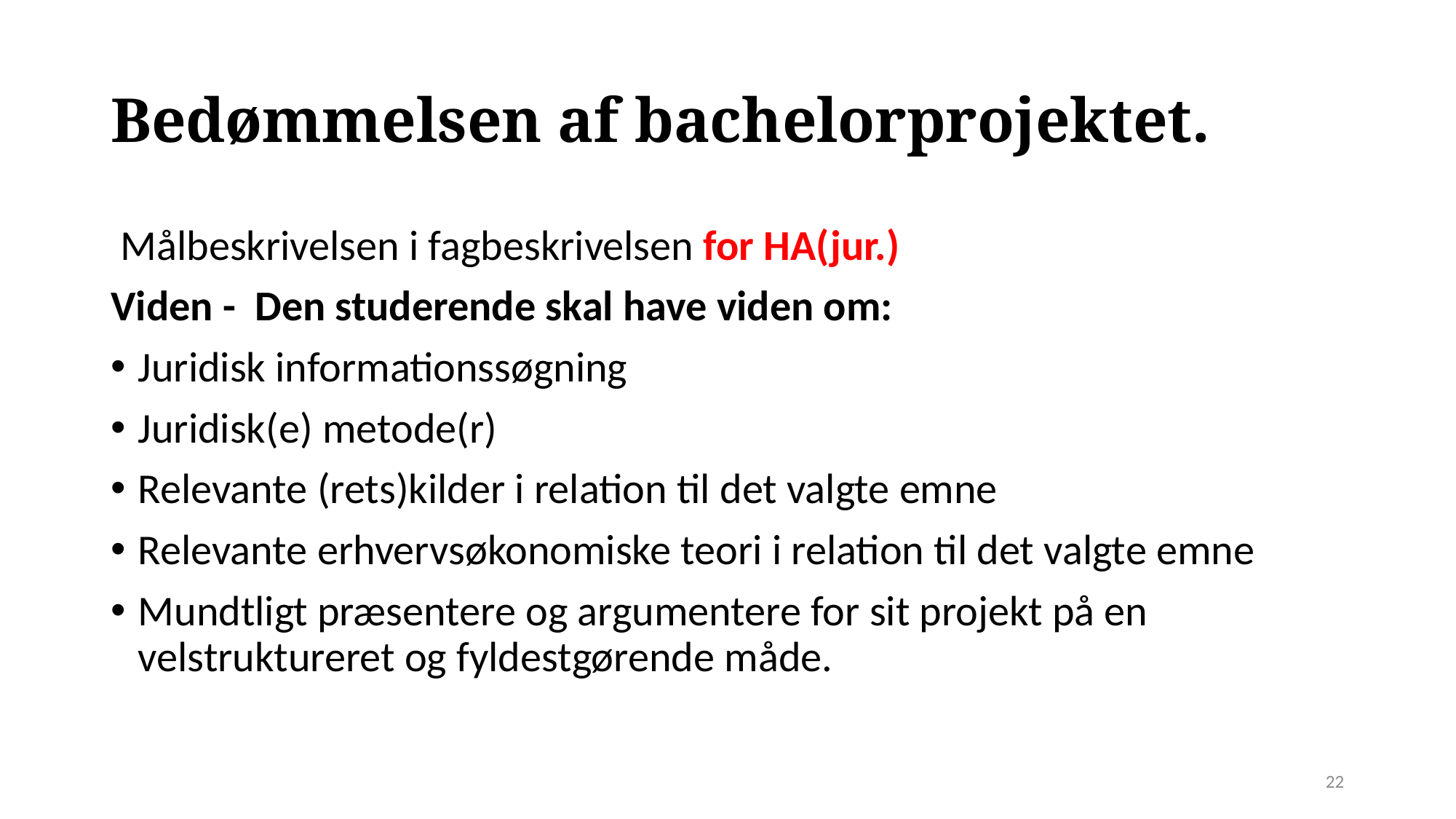

# Bedømmelsen af bachelorprojektet.
 Målbeskrivelsen i fagbeskrivelsen for HA(jur.)
Viden -  Den studerende skal have viden om:
Juridisk informationssøgning
Juridisk(e) metode(r)
Relevante (rets)kilder i relation til det valgte emne
Relevante erhvervsøkonomiske teori i relation til det valgte emne
Mundtligt præsentere og argumentere for sit projekt på en velstruktureret og fyldestgørende måde.

22